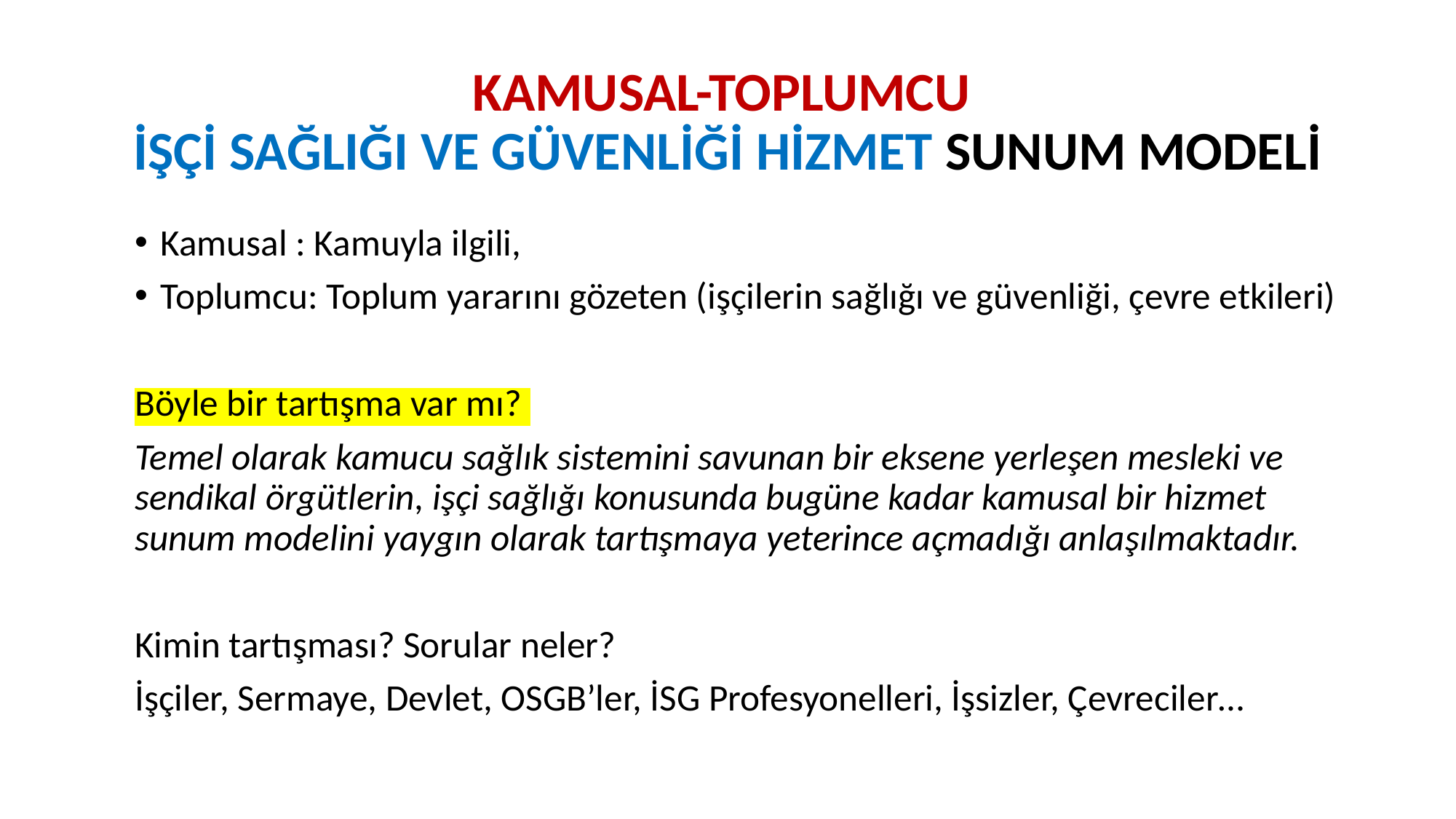

# KAMUSAL-TOPLUMCU İŞÇİ SAĞLIĞI VE GÜVENLİĞİ HİZMET SUNUM MODELİ
Kamusal : Kamuyla ilgili,
Toplumcu: Toplum yararını gözeten (işçilerin sağlığı ve güvenliği, çevre etkileri)

Böyle bir tartışma var mı?
Temel olarak kamucu sağlık sistemini savunan bir eksene yerleşen mesleki ve sendikal örgütlerin, işçi sağlığı konusunda bugüne kadar kamusal bir hizmet sunum modelini yaygın olarak tartışmaya yeterince açmadığı anlaşılmaktadır.

Kimin tartışması? Sorular neler?
İşçiler, Sermaye, Devlet, OSGB’ler, İSG Profesyonelleri, İşsizler, Çevreciler…